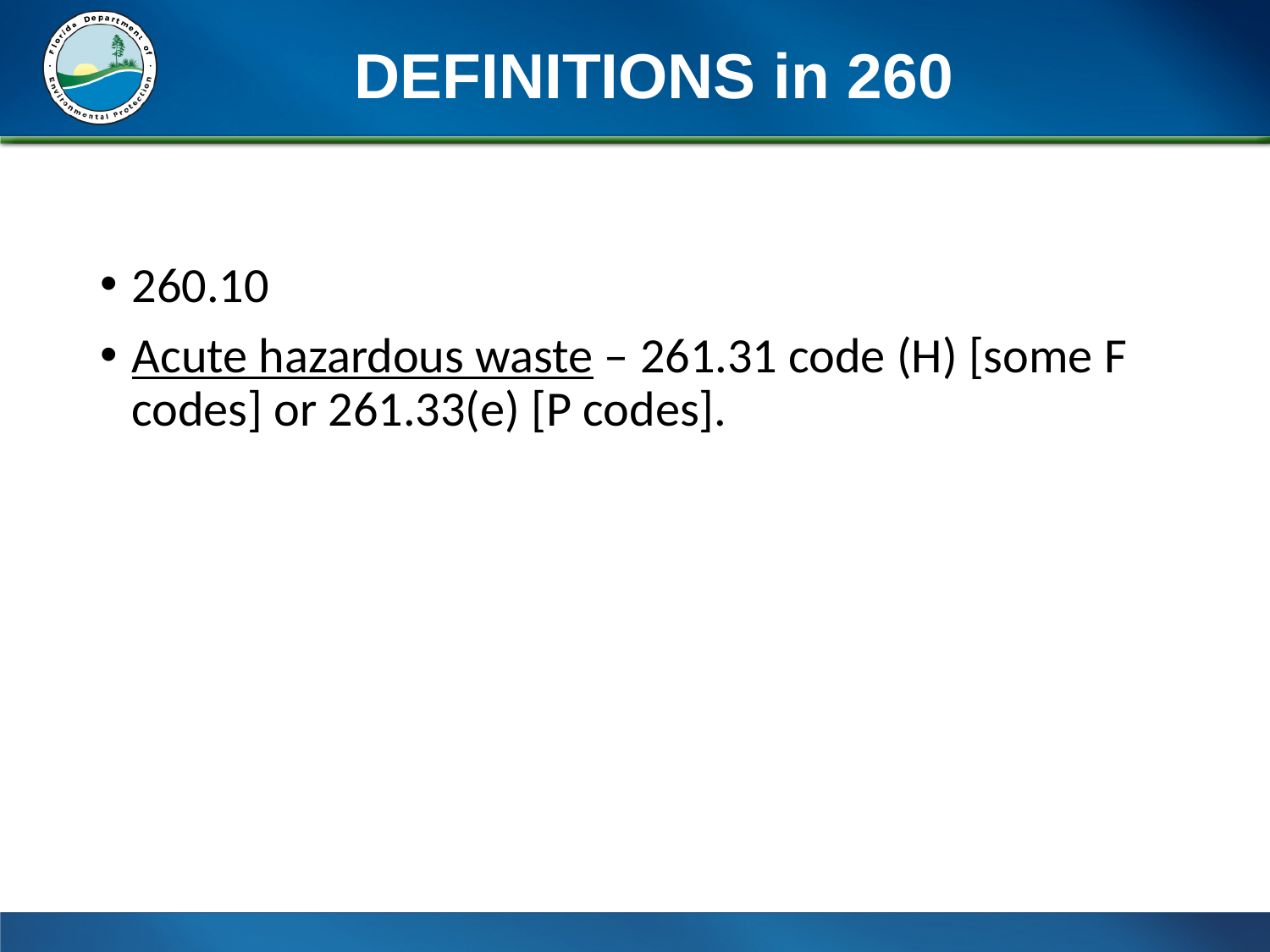

# DEFINITIONS in 260
260.10
Acute hazardous waste – 261.31 code (H) [some F codes] or 261.33(e) [P codes].